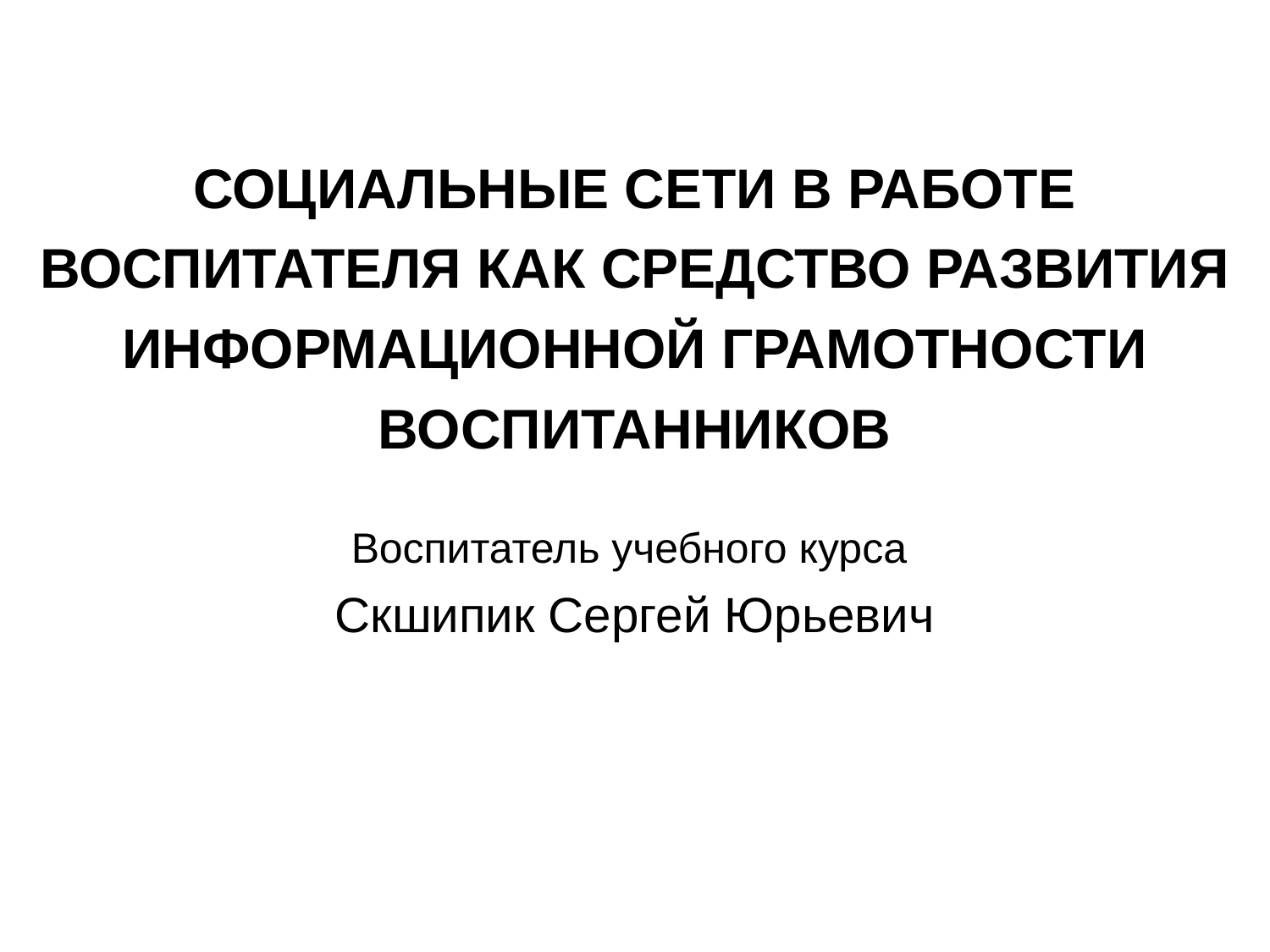

# СОЦИАЛЬНЫЕ СЕТИ В РАБОТЕ ВОСПИТАТЕЛЯ КАК СРЕДСТВО РАЗВИТИЯ ИНФОРМАЦИОННОЙ ГРАМОТНОСТИ ВОСПИТАННИКОВ
Воспитатель учебного курса
Скшипик Сергей Юрьевич